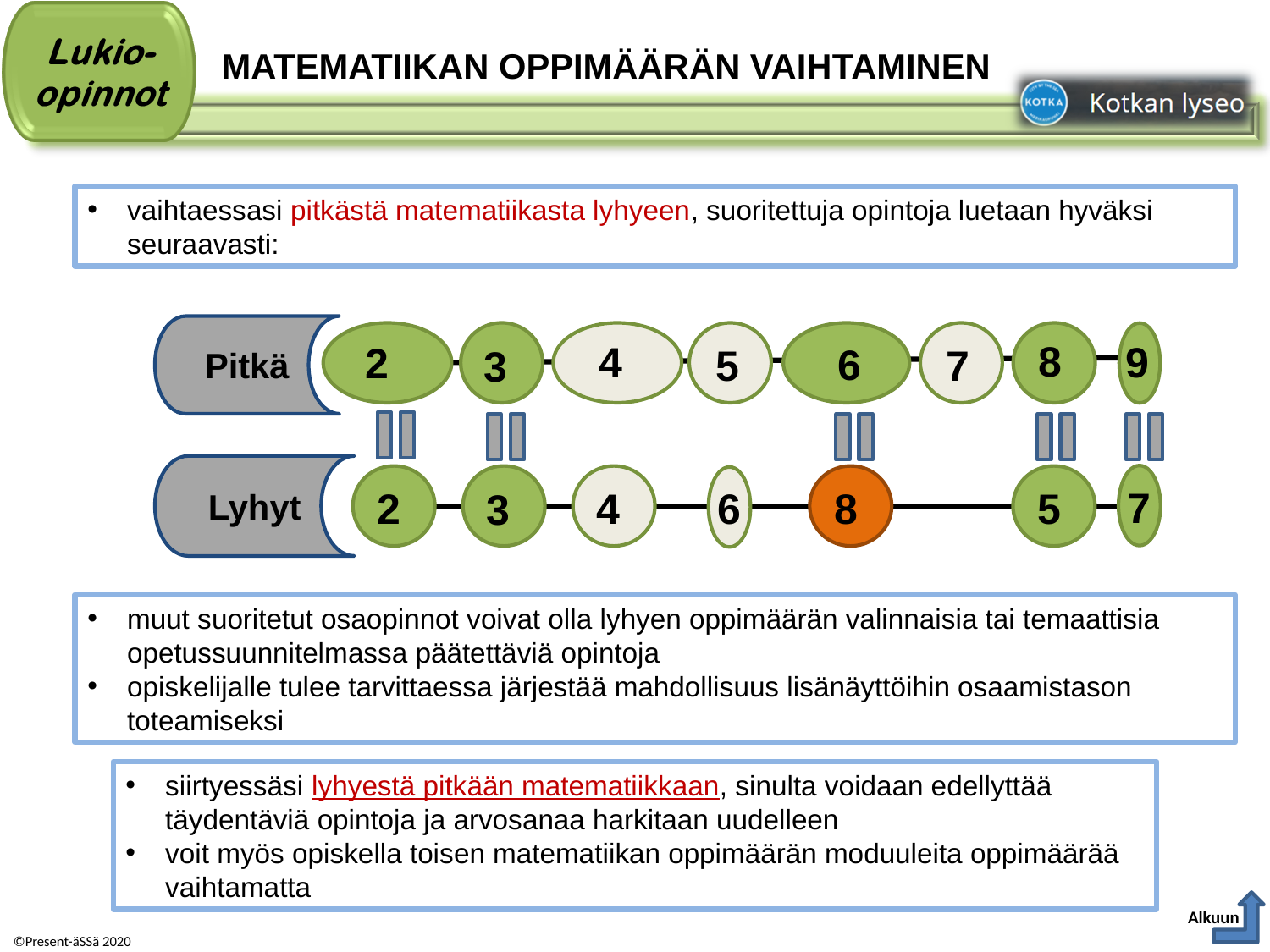

# MATEMATIIKAN OPPIMÄÄRÄN VAIHTAMINEN
vaihtaessasi pitkästä matematiikasta lyhyeen, suoritettuja opintoja luetaan hyväksi seuraavasti:
Pitkä

8
  4
9
 2
   6
5
7
3

Lyhyt

7
2
4
6
8
5
3
muut suoritetut osaopinnot voivat olla lyhyen oppimäärän valinnaisia tai temaattisia opetussuunnitelmassa päätettäviä opintoja
opiskelijalle tulee tarvittaessa järjestää mahdollisuus lisänäyttöihin osaamistason toteamiseksi
siirtyessäsi lyhyestä pitkään matematiikkaan, sinulta voidaan edellyttää täydentäviä opintoja ja arvosanaa harkitaan uudelleen
voit myös opiskella toisen matematiikan oppimäärän moduuleita oppimäärää vaihtamatta

Alkuun